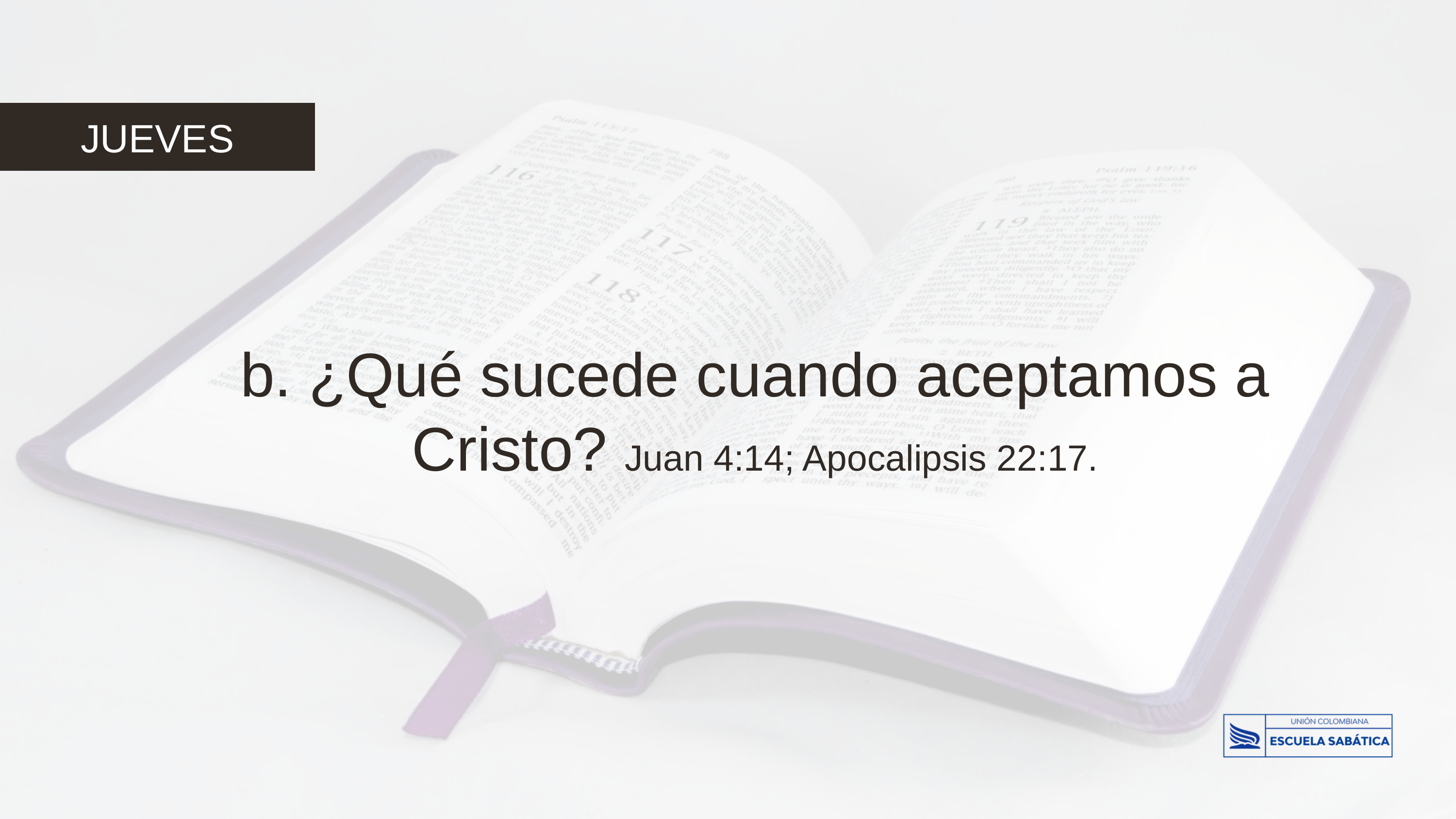

JUEVES
b. ¿Qué sucede cuando aceptamos a Cristo? Juan 4:14; Apocalipsis 22:17.